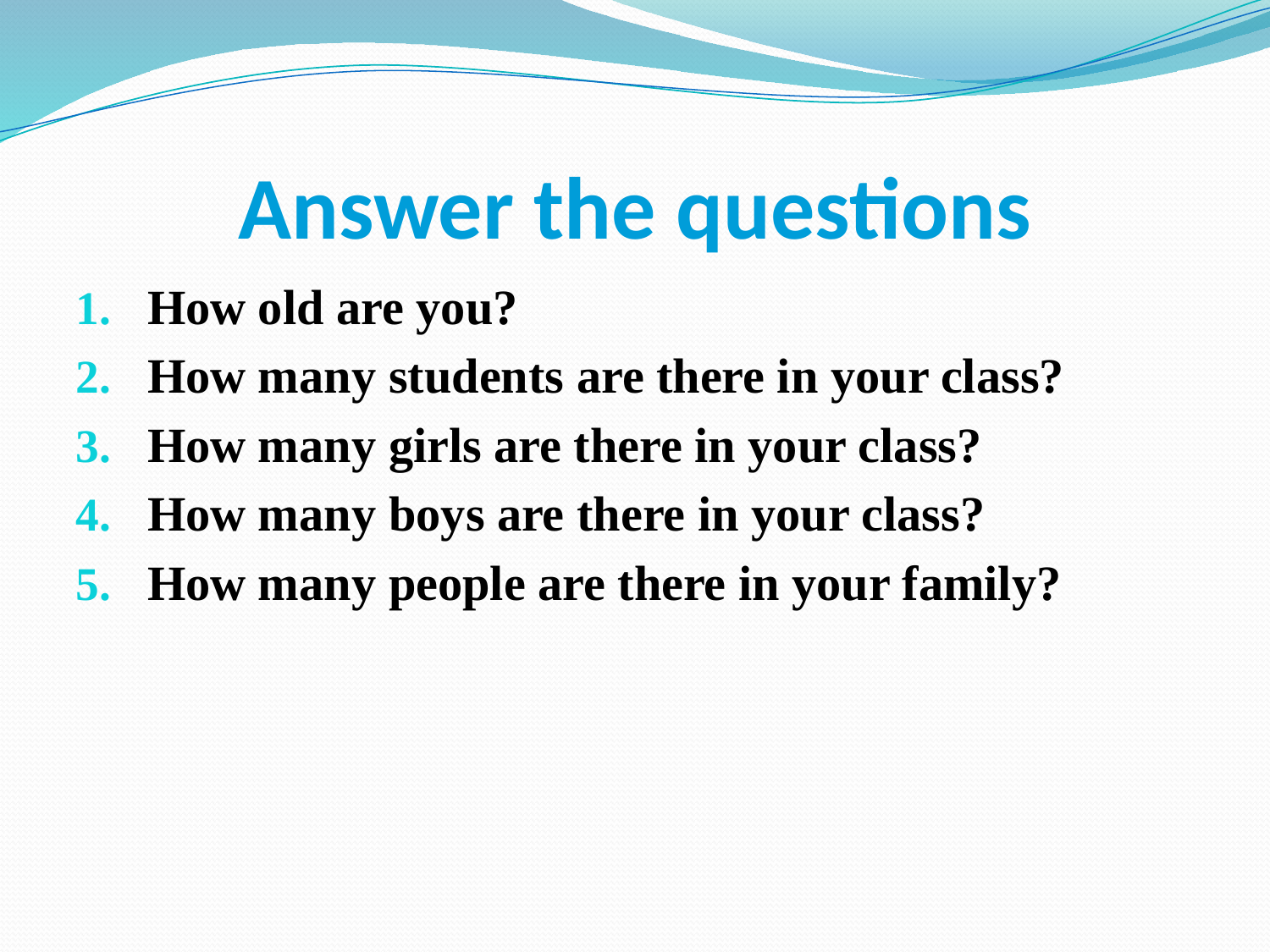

# Answer the questions
How old are you?
How many students are there in your class?
How many girls are there in your class?
How many boys are there in your class?
How many people are there in your family?